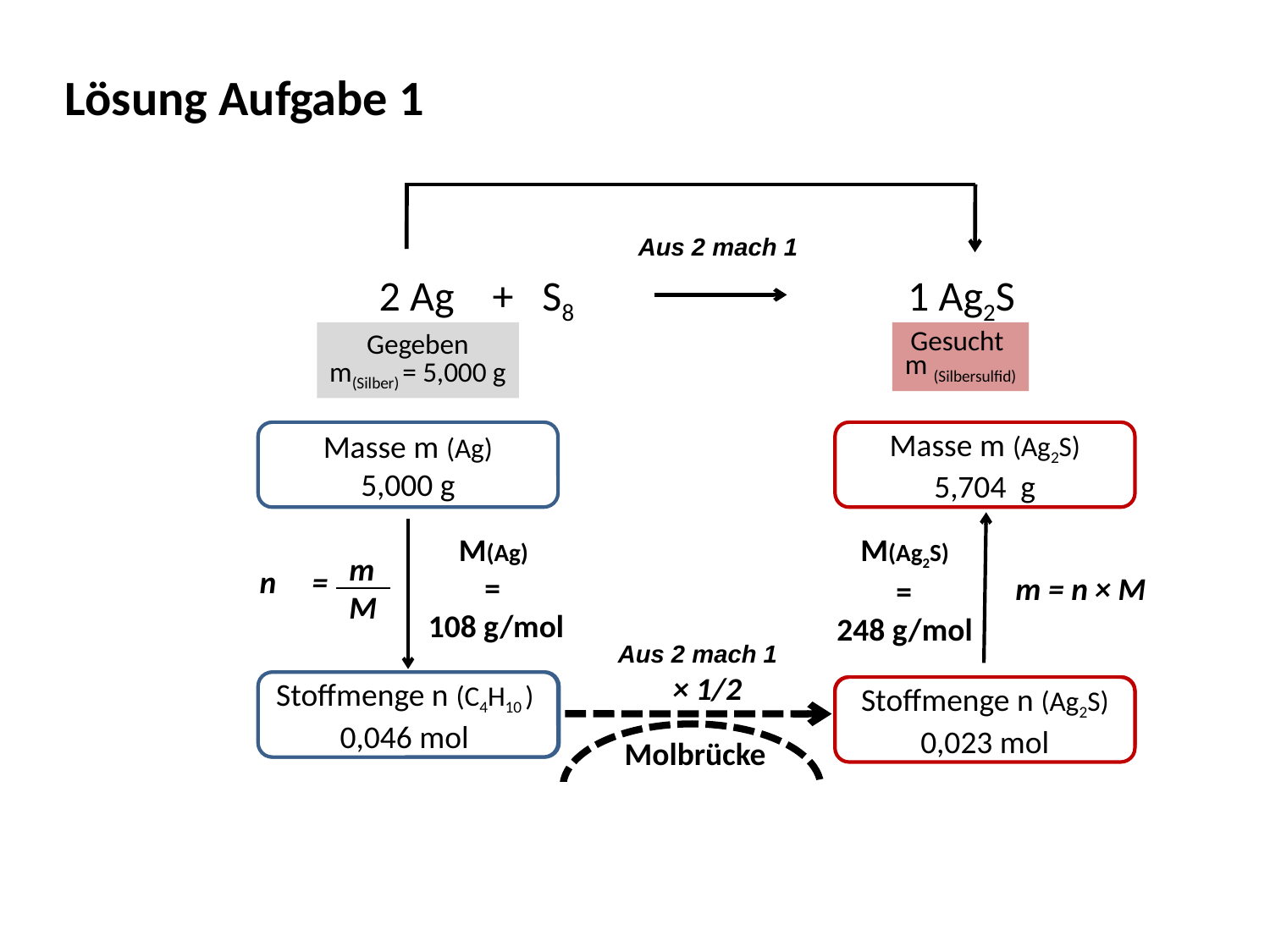

Lösung Aufgabe 1
Aus 2 mach 1
2 Ag    +   S8                                   1 Ag2S
Gegeben
m(Silber) = 5,000 g
Gesucht
m (Silbersulfid)
Masse m (Ag)
5,000 g

Masse m (Ag2S)
5,704  g

M(Ag)
=
108 g/mol
M(Ag2S)
 =
248 g/mol
m
M
n     =
m = n × M
Aus 2 mach 1
× 1/2
Stoffmenge n (C4H10 )
?

Stoffmenge n (C4H10 )
0,046 mol

Stoffmenge n (Ag2S)
?

Stoffmenge n (Ag2S)
0,023 mol

Molbrücke